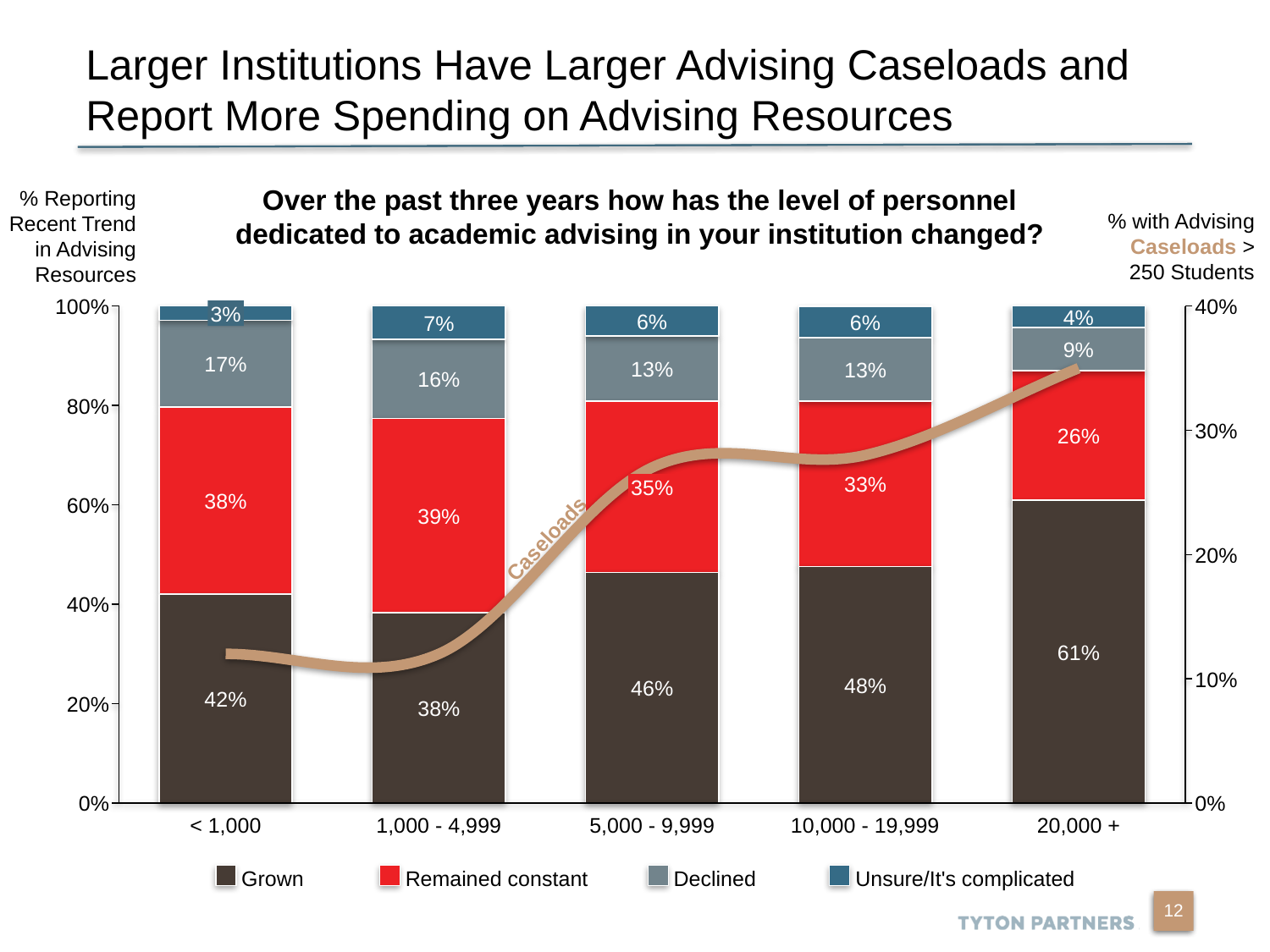

# Larger Institutions Have Larger Advising Caseloads and Report More Spending on Advising Resources
Over the past three years how has the level of personnel dedicated to academic advising in your institution changed?
% Reporting Recent Trend in Advising Resources
% with Advising Caseloads > 250 Students
100%
40%
3%
4%

6%
6%
7%

9%

17%
13%
13%
16%

80%

30%

26%
33%
35%
38%
60%

39%
20%

40%

61%
10%
48%
46%
42%
20%
38%
0%
0%
< 1,000
1,000 - 4,999
5,000 - 9,999
10,000 - 19,999
20,000 +

Grown

Remained constant

Declined

Unsure/It's complicated
Caseloads